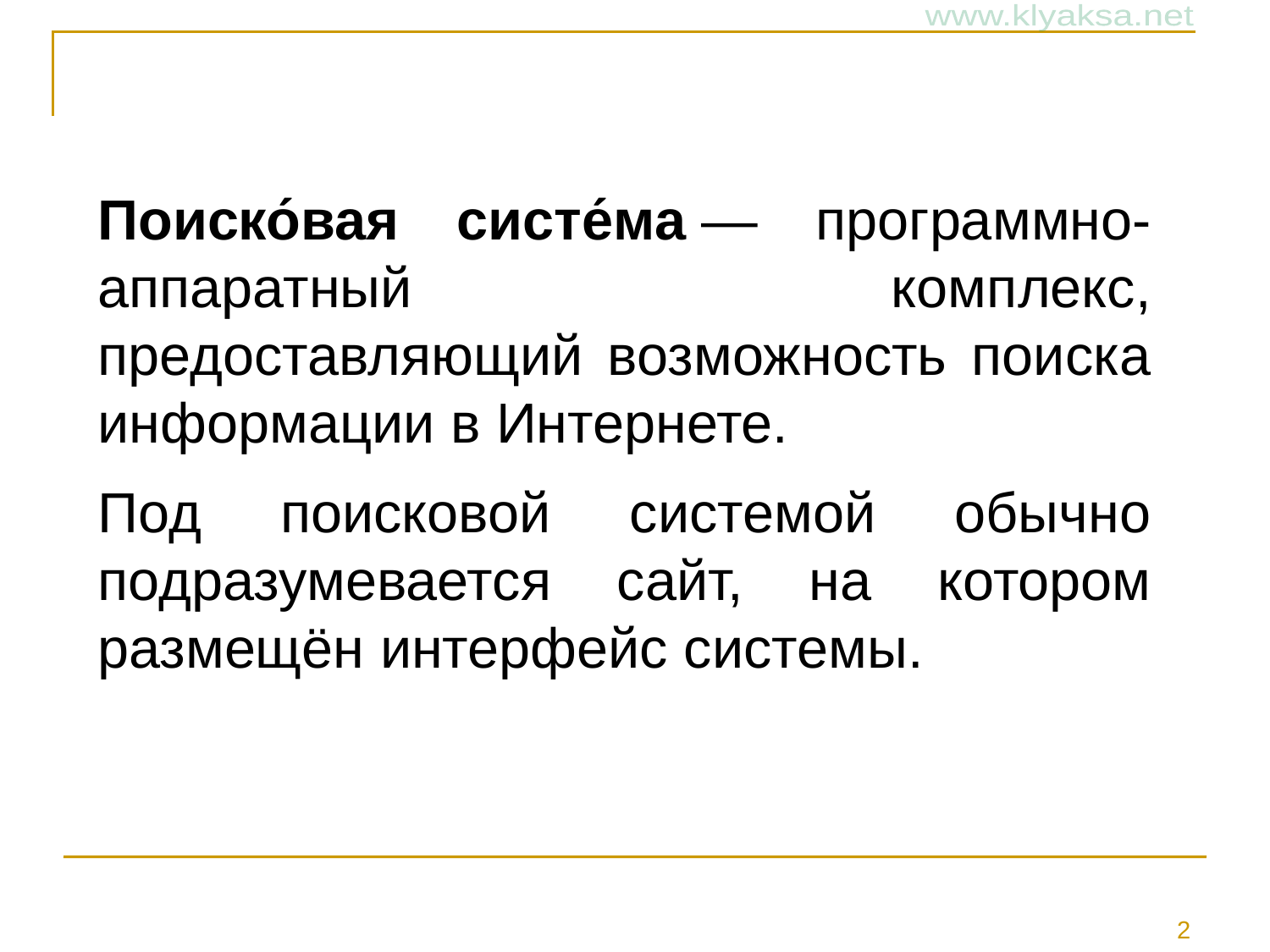

Поиско́вая систе́ма — программно-аппаратный комплекс, предоставляющий возможность поиска информации в Интернете.
Под поисковой системой обычно подразумевается сайт, на котором размещён интерфейс системы.